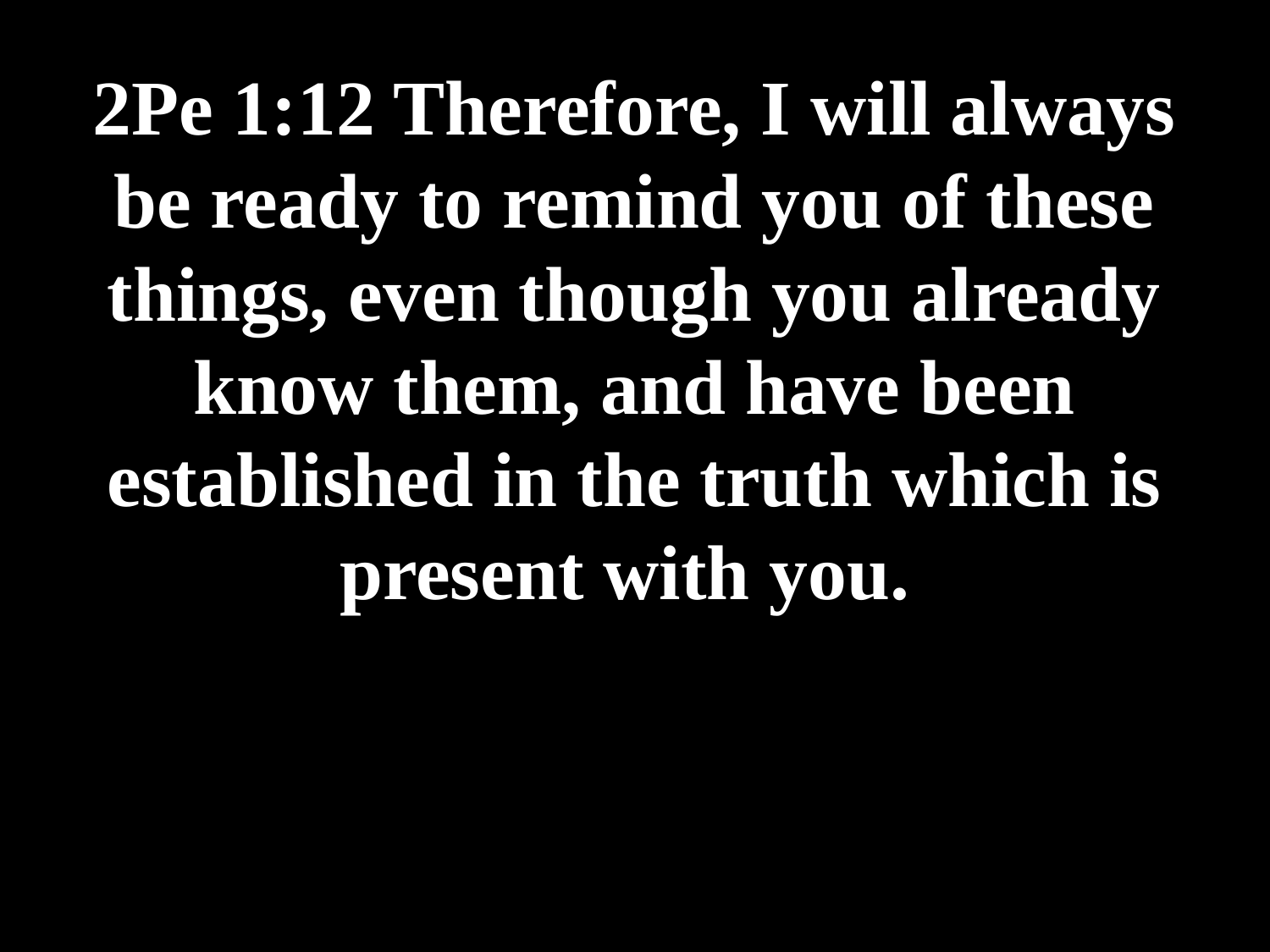

# 2Pe 1:12 Therefore, I will always be ready to remind you of these things, even though you already know them, and have been established in the truth which is present with you.